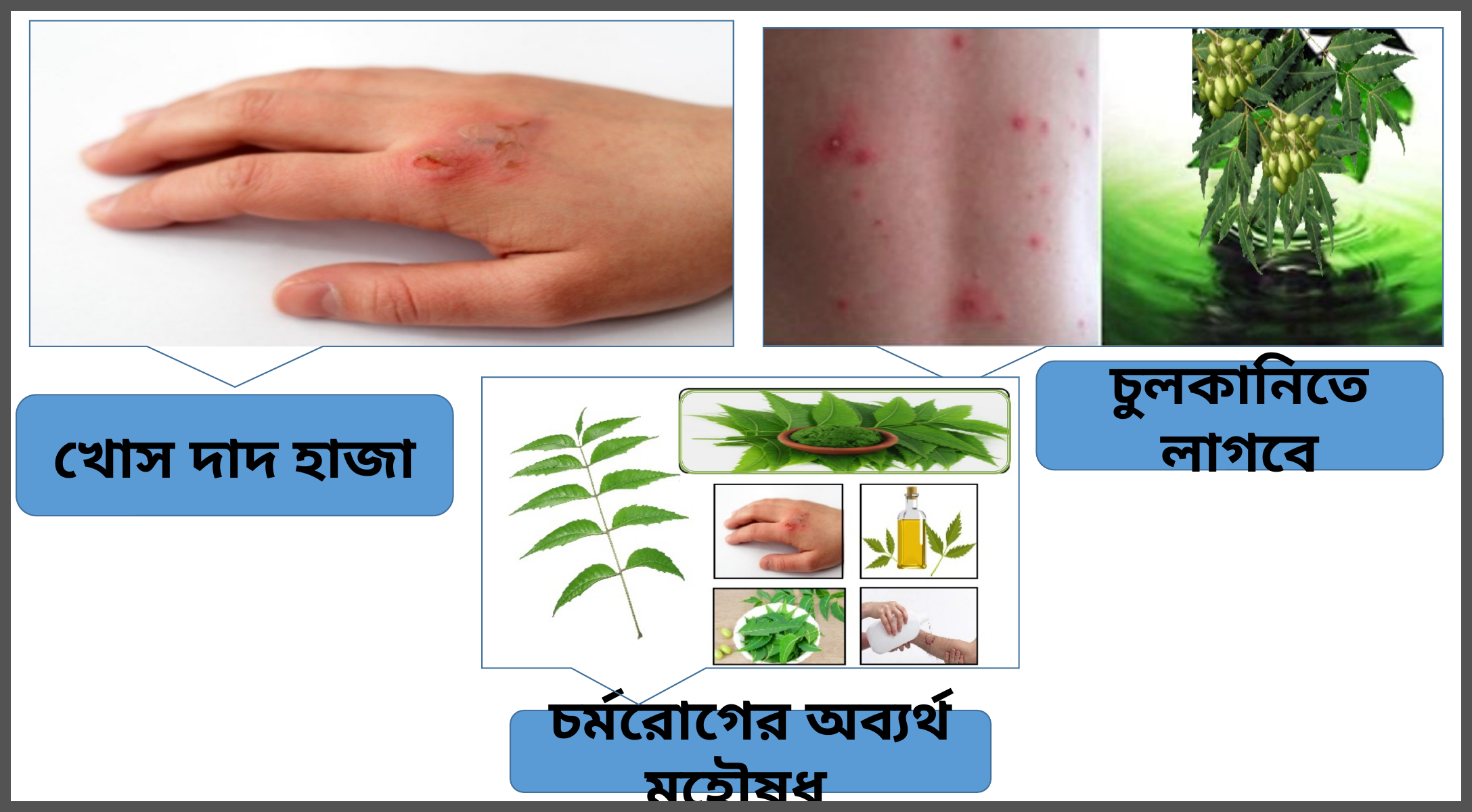

চুলকানিতে লাগবে

খোস দাদ হাজা
চর্মরোগের অব্যর্থ মহৌষধ